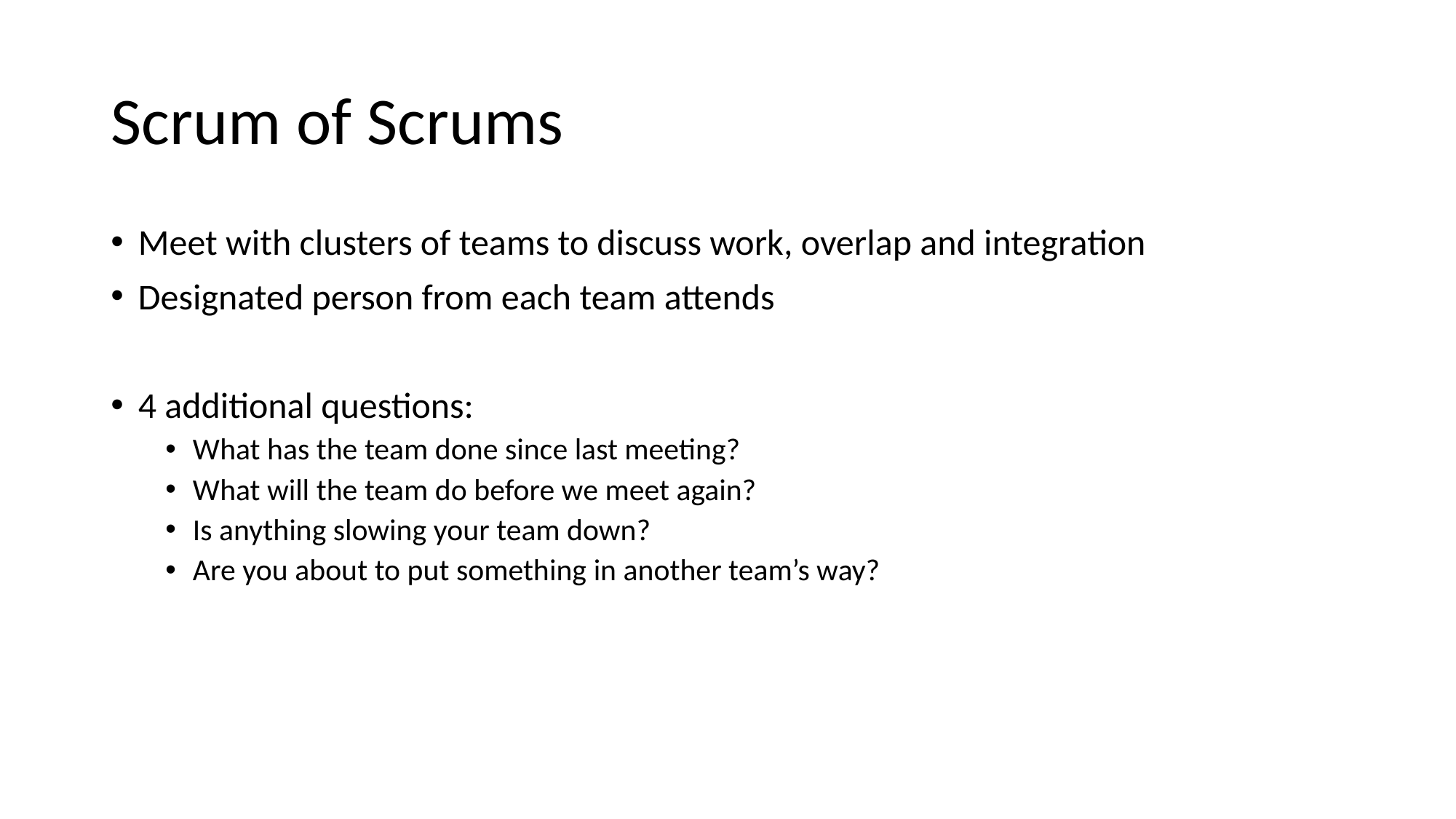

# Scrum of Scrums
Meet with clusters of teams to discuss work, overlap and integration
Designated person from each team attends

4 additional questions:
What has the team done since last meeting?
What will the team do before we meet again?
Is anything slowing your team down?
Are you about to put something in another team’s way?